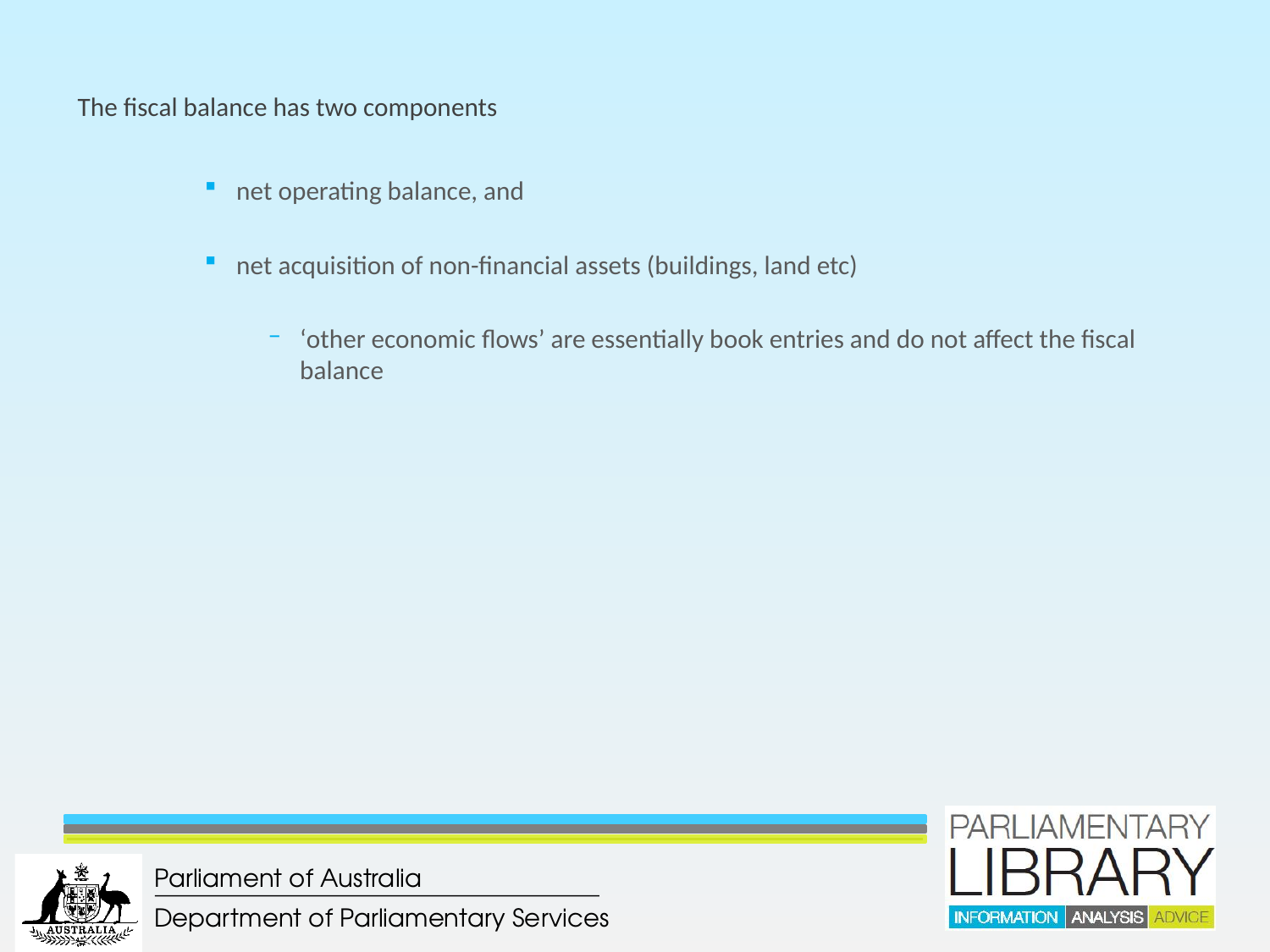

The fiscal balance has two components

net operating balance, and

net acquisition of non-financial assets (buildings, land etc)

‘other economic flows’ are essentially book entries and do not affect the fiscal balance